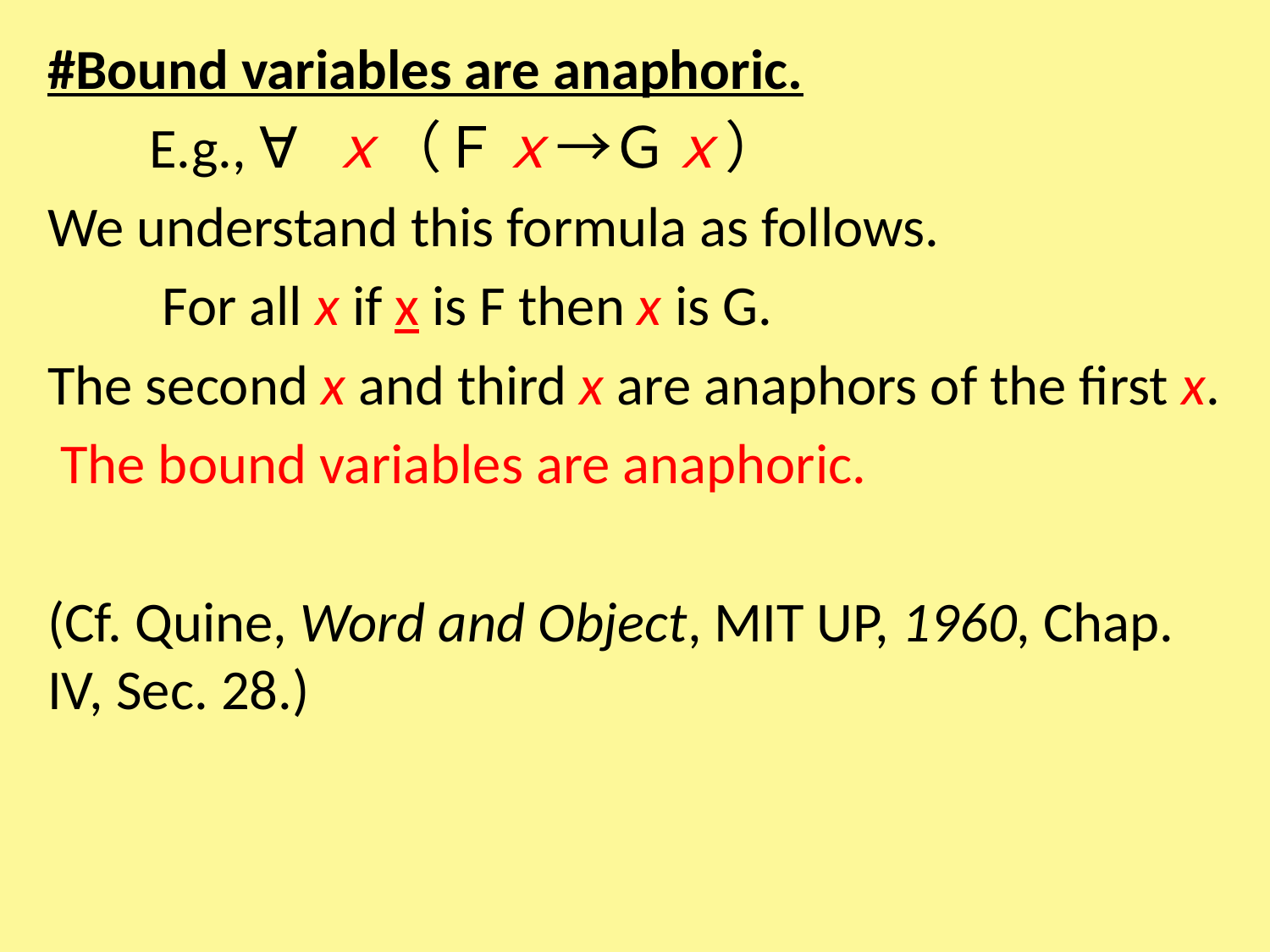

#Bound variables are anaphoric.
        E.g., ∀ｘ（Ｆｘ→Ｇｘ）
We understand this formula as follows.
         For all x if x is F then x is G.
The second x and third x are anaphors of the first x.
 The bound variables are anaphoric.

(Cf. Quine, Word and Object, MIT UP, 1960, Chap. IV, Sec. 28.)